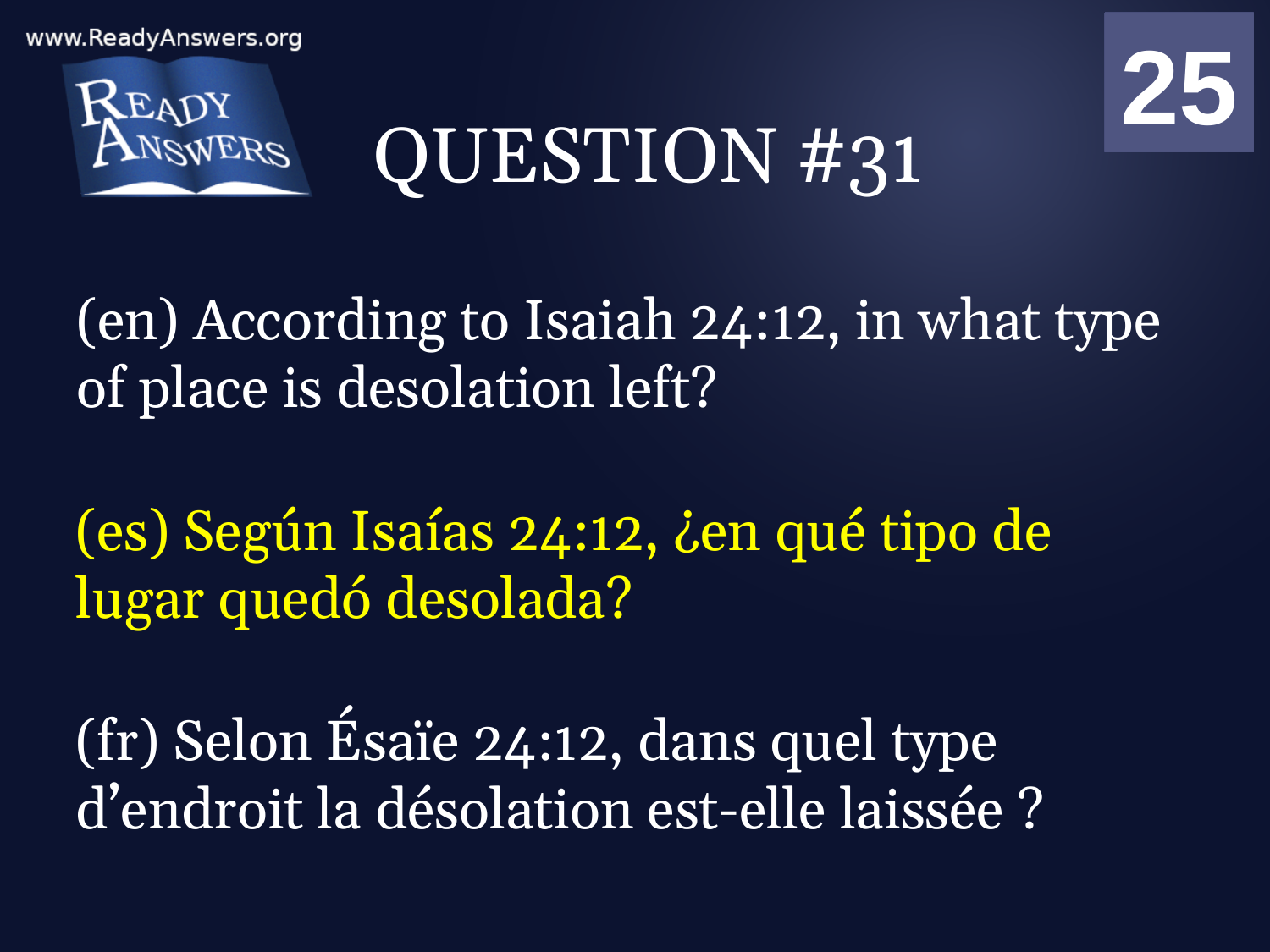

01
02
03
04
05
06
07
08
09
10
11
12
13
14
15
16
17
18
19
20
21
22
23
24
25
00
# QUESTION #31
(en) According to Isaiah 24:12, in what type of place is desolation left?
(es) Según Isaías 24:12, ¿en qué tipo de lugar quedó desolada?
(fr) Selon Ésaïe 24:12, dans quel type d’endroit la désolation est-elle laissée ?